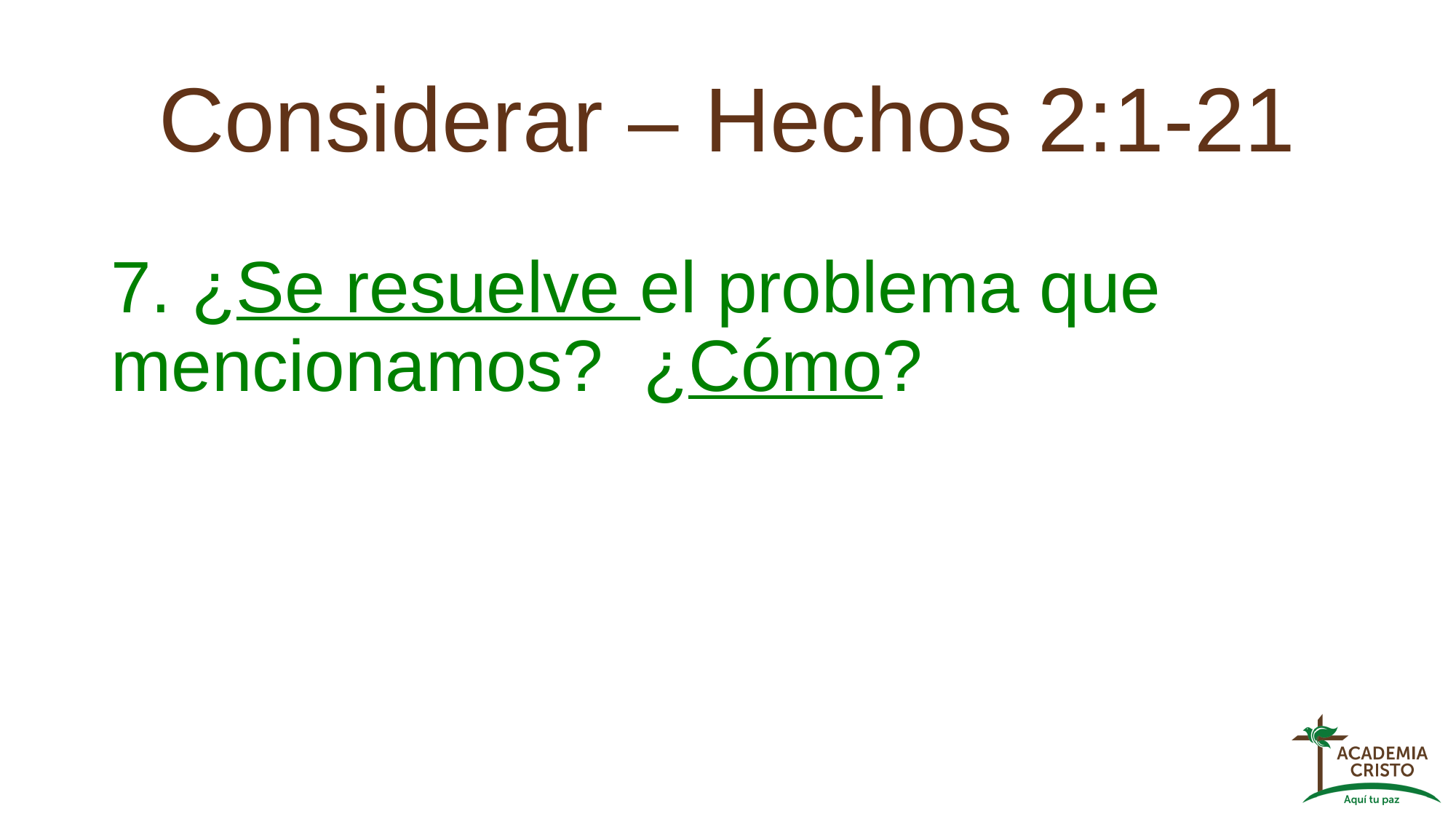

# Considerar – Hechos 2:1-21
7. ¿Se resuelve el problema que mencionamos?  ¿Cómo?